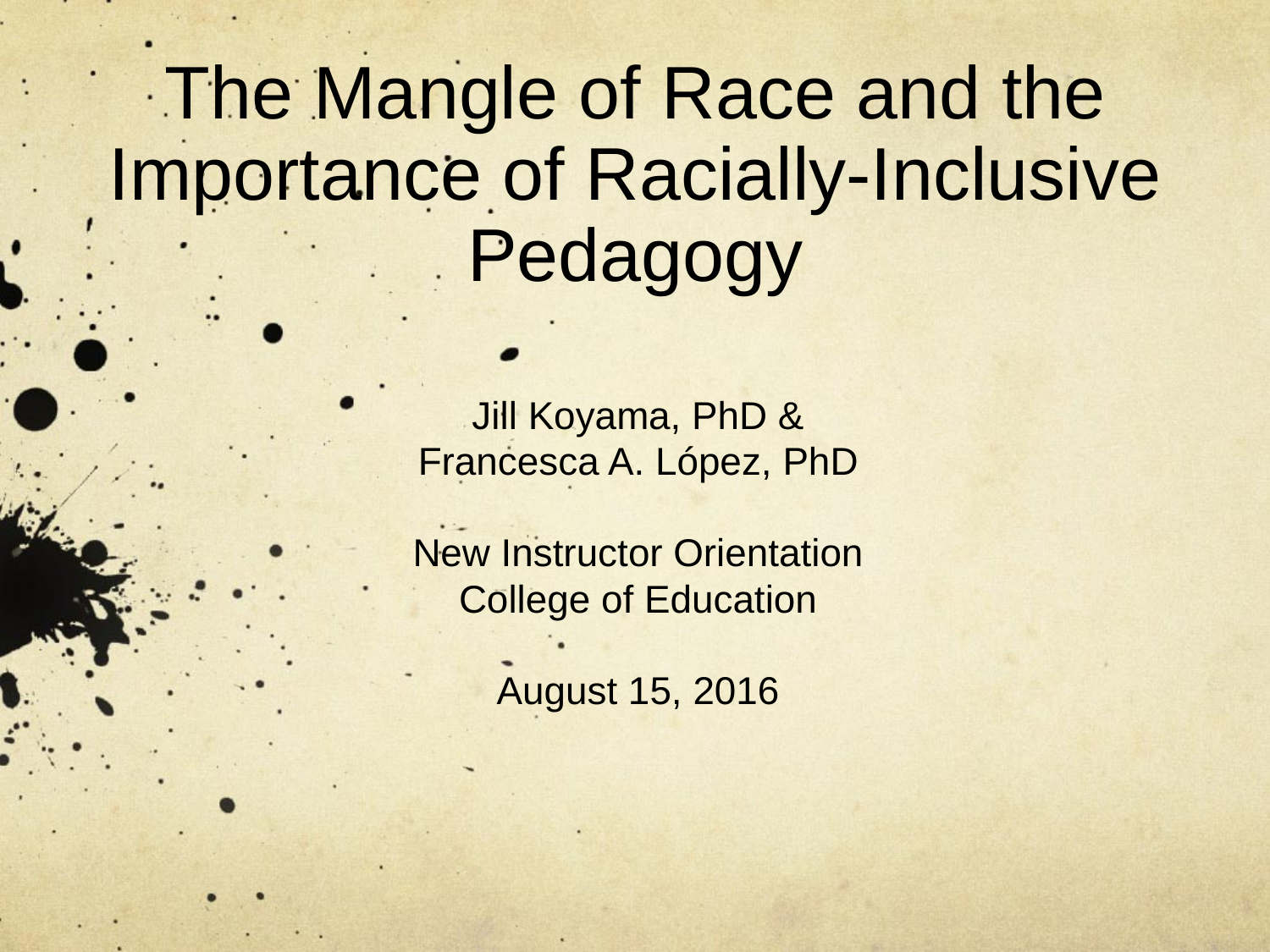

# The Mangle of Race and the Importance of Racially-Inclusive Pedagogy
Jill Koyama, PhD &
Francesca A. López, PhD

New Instructor Orientation
College of Education

August 15, 2016